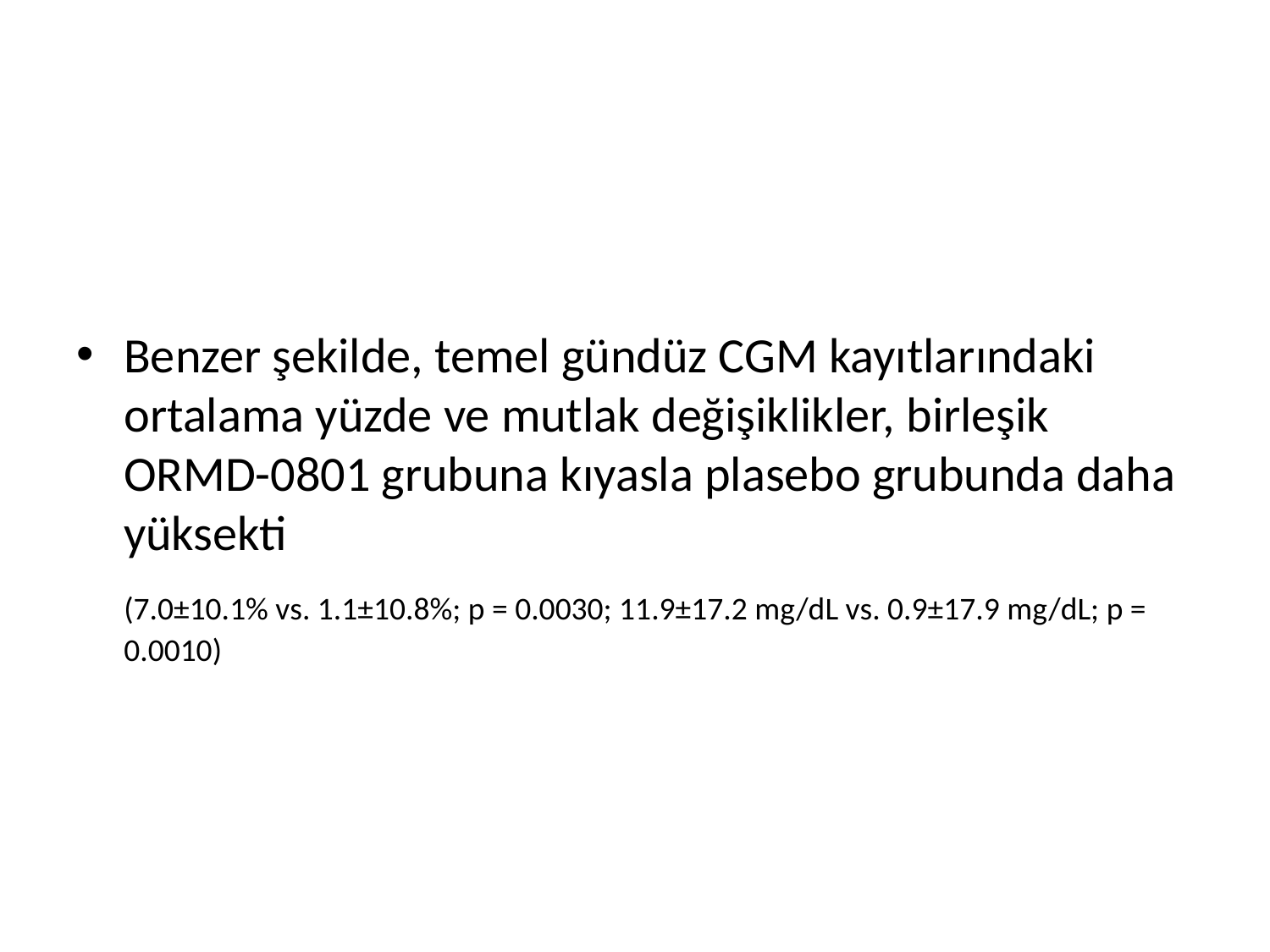

#
Benzer şekilde, temel gündüz CGM kayıtlarındaki ortalama yüzde ve mutlak değişiklikler, birleşik ORMD-0801 grubuna kıyasla plasebo grubunda daha yüksekti
	(7.0±10.1% vs. 1.1±10.8%; p = 0.0030; 11.9±17.2 mg/dL vs. 0.9±17.9 mg/dL; p = 0.0010)